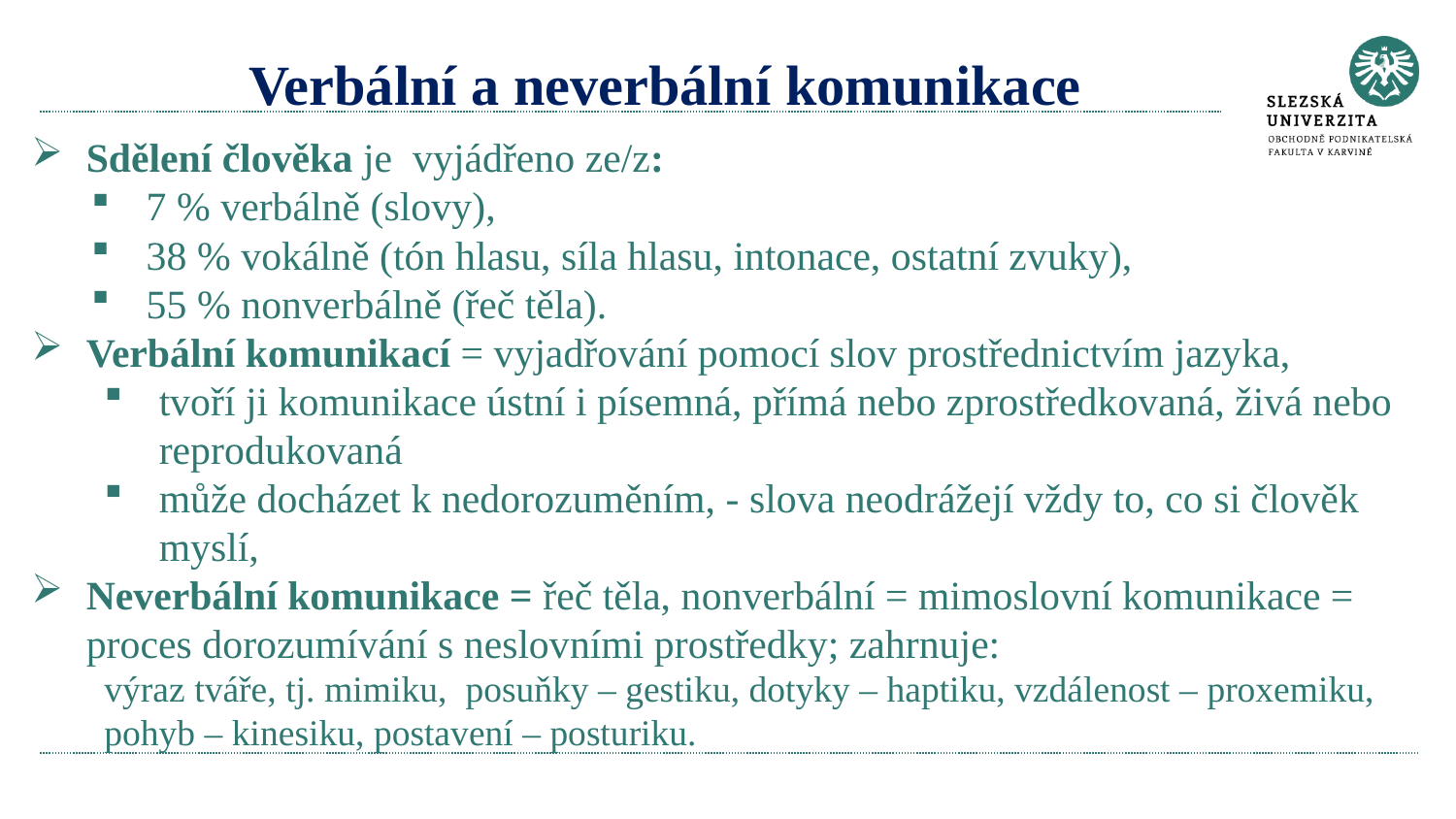

# Verbální a neverbální komunikace
Sdělení člověka je  vyjádřeno ze/z:
7 % verbálně (slovy),
38 % vokálně (tón hlasu, síla hlasu, intonace, ostatní zvuky),
55 % nonverbálně (řeč těla).
Verbální komunikací = vyjadřování pomocí slov prostřednictvím jazyka,
tvoří ji komunikace ústní i písemná, přímá nebo zprostředkovaná, živá nebo reprodukovaná
může docházet k nedorozuměním, - slova neodrážejí vždy to, co si člověk myslí,
Neverbální komunikace = řeč těla, nonverbální = mimoslovní komunikace = proces dorozumívání s neslovními prostředky; zahrnuje:
výraz tváře, tj. mimiku,  posuňky – gestiku, dotyky – haptiku, vzdálenost – proxemiku,
pohyb – kinesiku, postavení – posturiku.